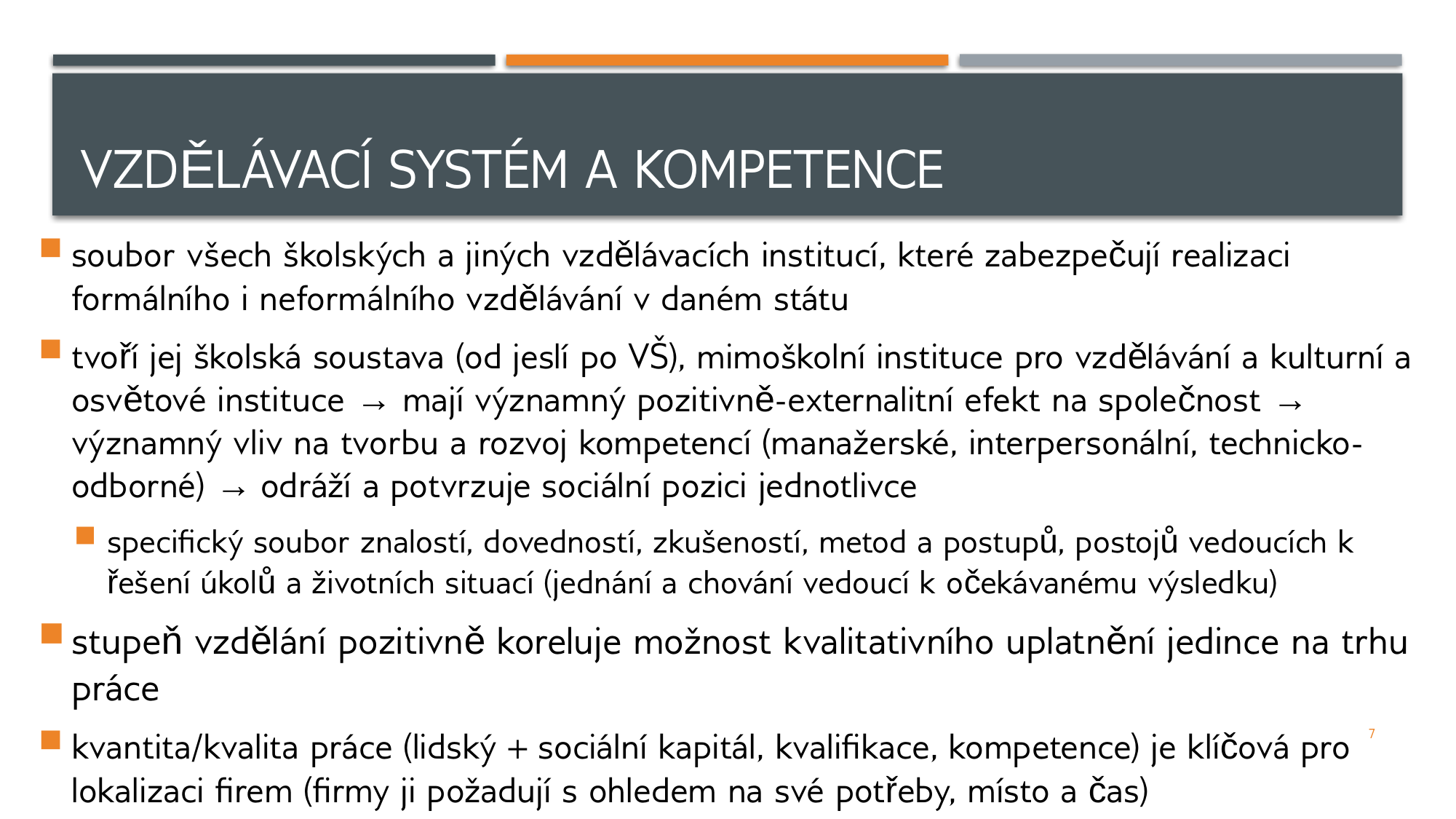

# Vzdělávací systém a kompetence
soubor všech školských a jiných vzdělávacích institucí, které zabezpečují realizaci formálního i neformálního vzdělávání v daném státu
tvoří jej školská soustava (od jeslí po VŠ), mimoškolní instituce pro vzdělávání a kulturní a osvětové instituce → mají významný pozitivně-externalitní efekt na společnost → významný vliv na tvorbu a rozvoj kompetencí (manažerské, interpersonální, technicko-odborné) → odráží a potvrzuje sociální pozici jednotlivce
specifický soubor znalostí, dovedností, zkušeností, metod a postupů, postojů vedoucích k řešení úkolů a životních situací (jednání a chování vedoucí k očekávanému výsledku)
stupeň vzdělání pozitivně koreluje možnost kvalitativního uplatnění jedince na trhu práce
kvantita/kvalita práce (lidský + sociální kapitál, kvalifikace, kompetence) je klíčová pro lokalizaci firem (firmy ji požadují s ohledem na své potřeby, místo a čas)
7